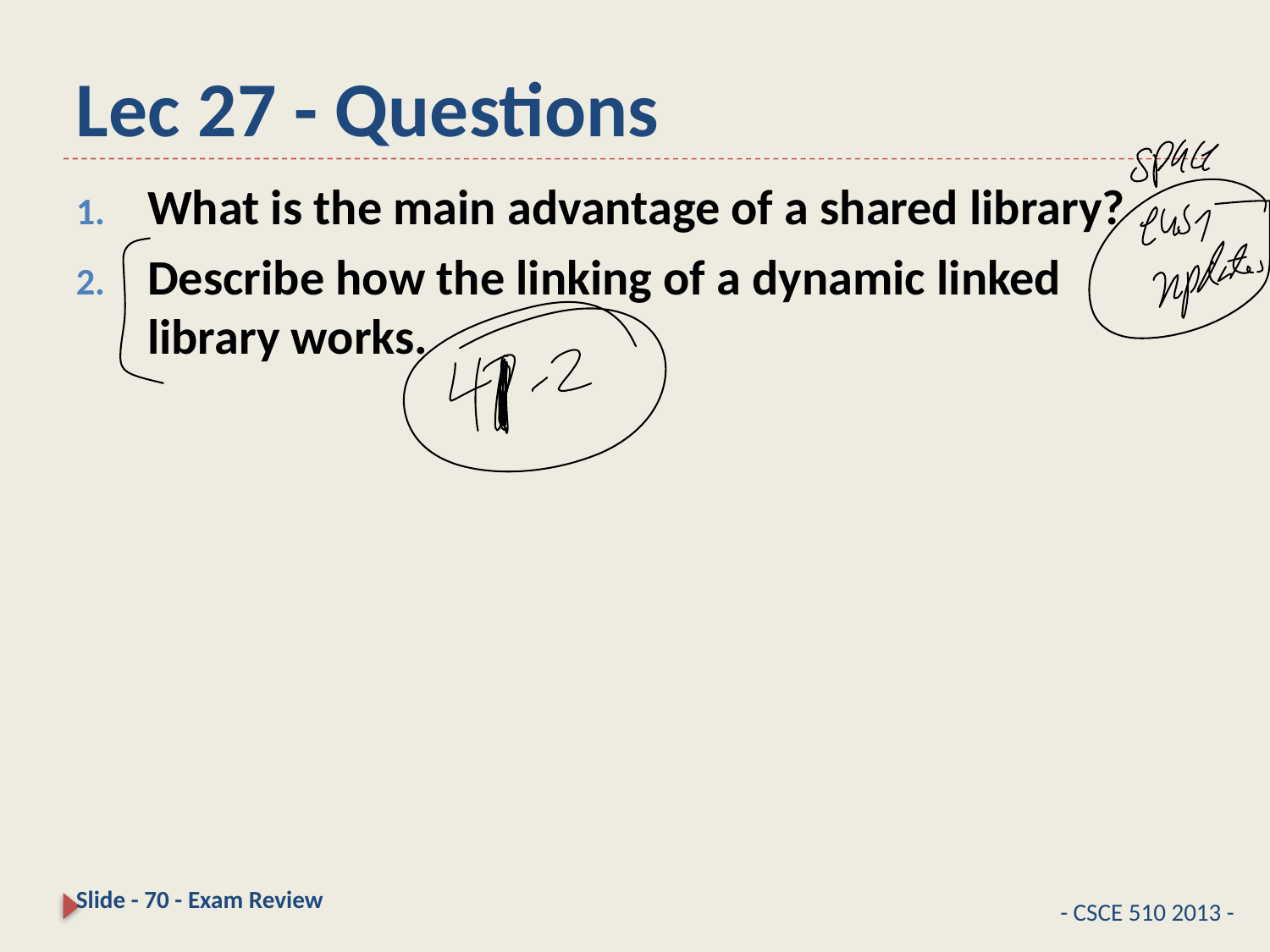

# Lec 27 - Questions
What is the main advantage of a shared library?
Describe how the linking of a dynamic linked library works.

Slide - 70 - Exam Review
- CSCE 510 2013 -